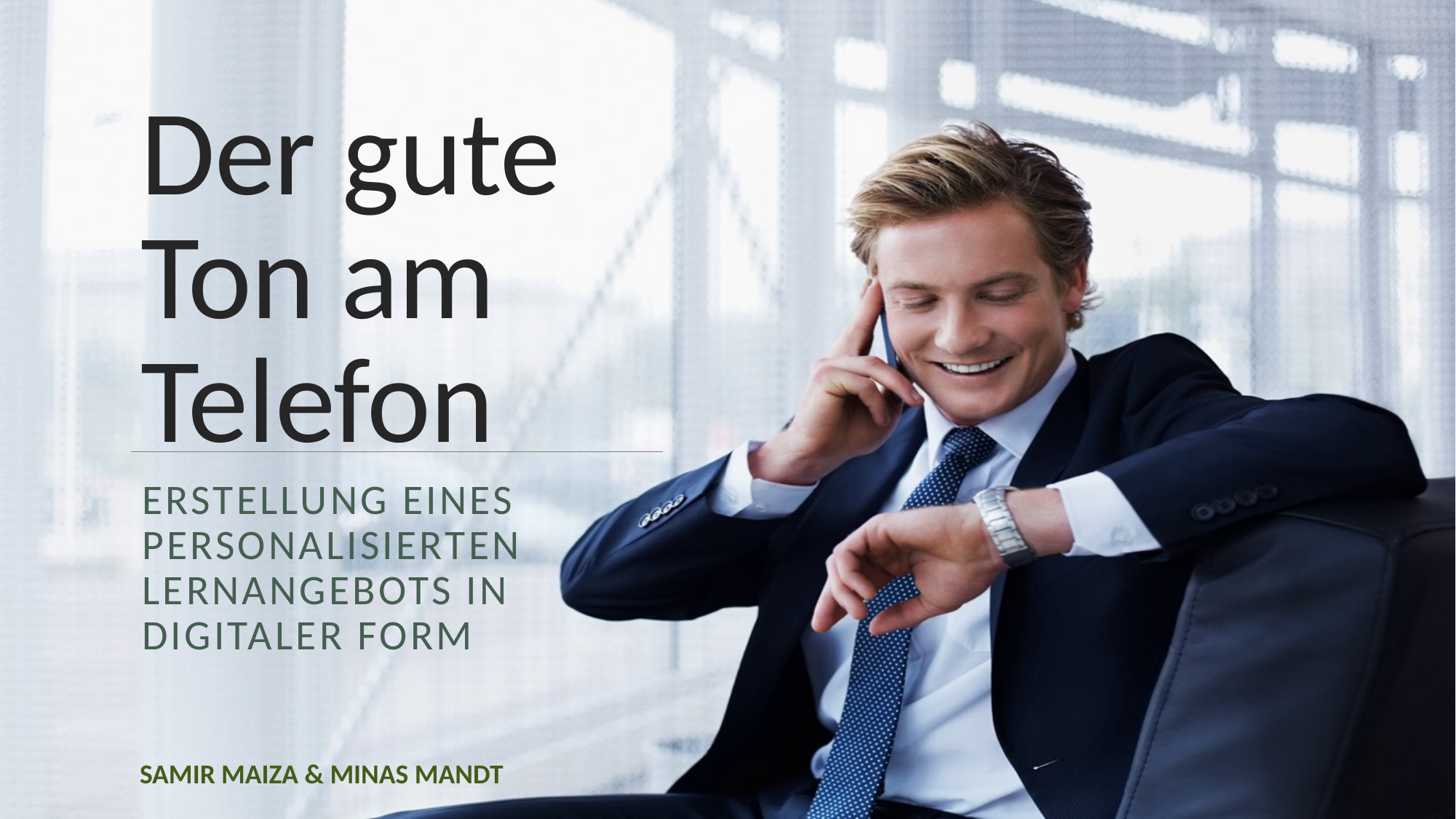

# Der gute Ton am Telefon
Erstellung eines personalisierten Lernangebots in digitaler Form
Samir Maiza & Minas Mandt